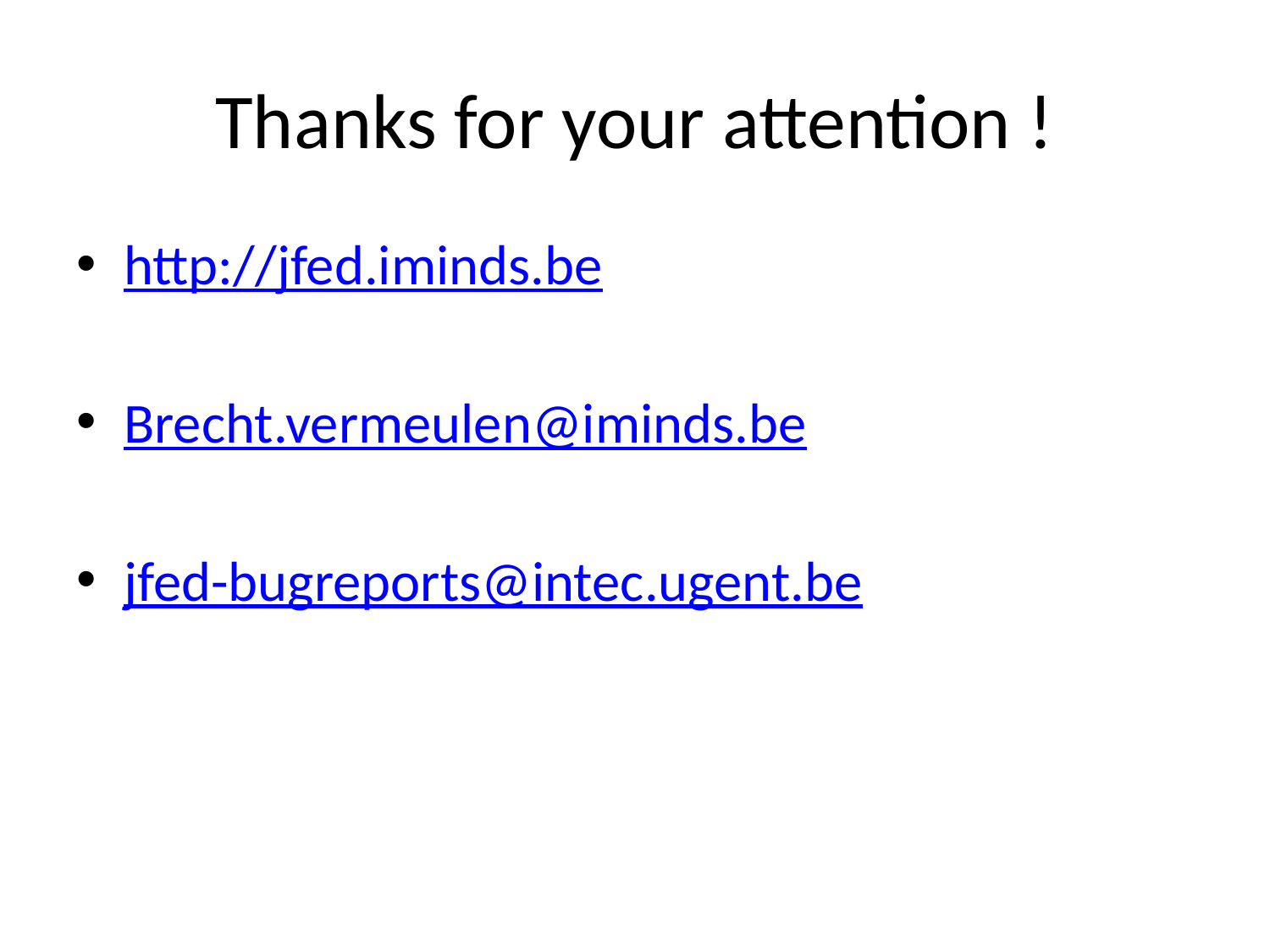

# Thanks for your attention !
http://jfed.iminds.be

Brecht.vermeulen@iminds.be

jfed-bugreports@intec.ugent.be